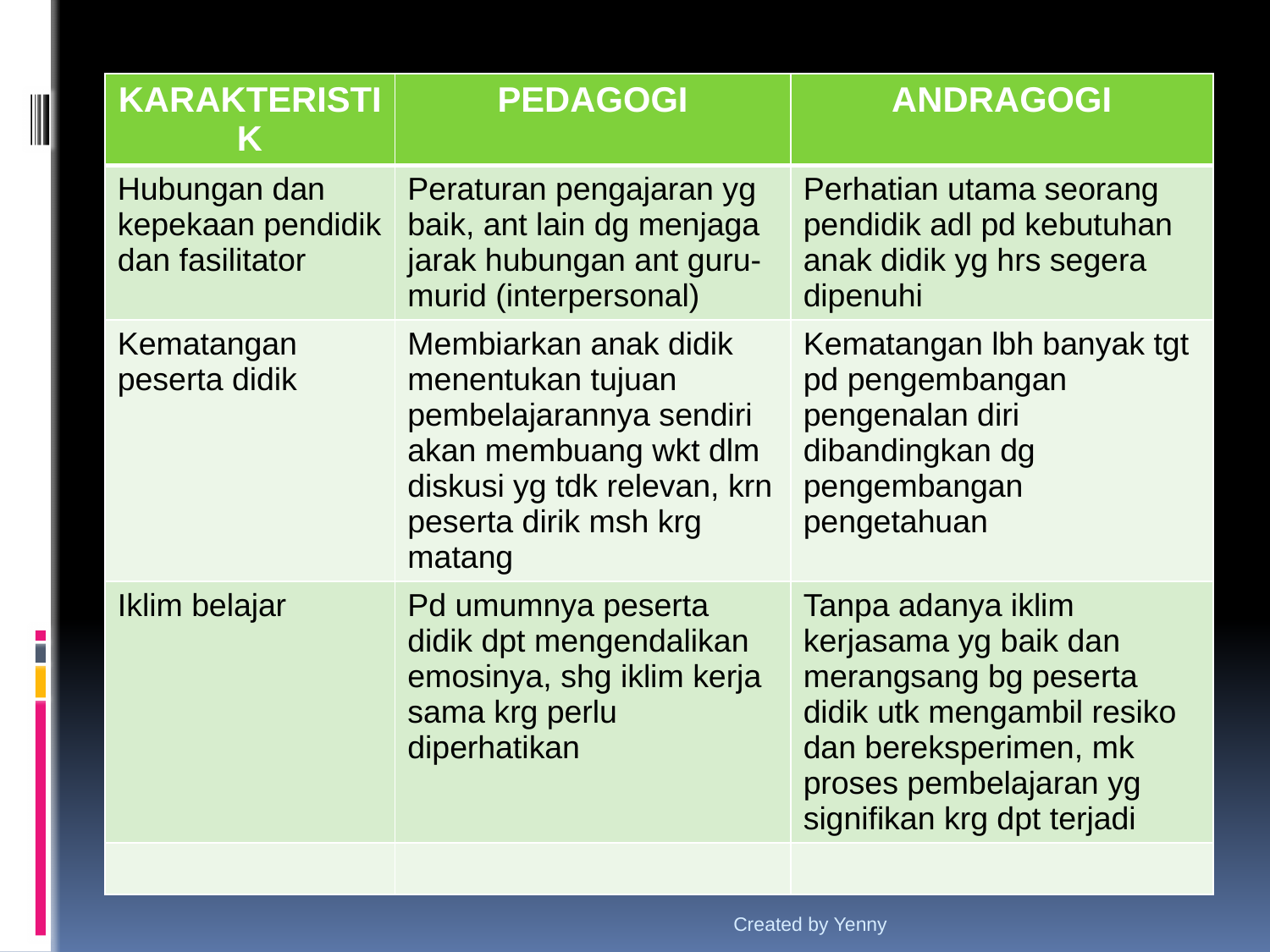

| KARAKTERISTIK | PEDAGOGI | ANDRAGOGI |
| --- | --- | --- |
| Hubungan dan kepekaan pendidik dan fasilitator | Peraturan pengajaran yg baik, ant lain dg menjaga jarak hubungan ant guru-murid (interpersonal) | Perhatian utama seorang pendidik adl pd kebutuhan anak didik yg hrs segera dipenuhi |
| Kematangan peserta didik | Membiarkan anak didik menentukan tujuan pembelajarannya sendiri akan membuang wkt dlm diskusi yg tdk relevan, krn peserta dirik msh krg matang | Kematangan lbh banyak tgt pd pengembangan pengenalan diri dibandingkan dg pengembangan pengetahuan |
| Iklim belajar | Pd umumnya peserta didik dpt mengendalikan emosinya, shg iklim kerja sama krg perlu diperhatikan | Tanpa adanya iklim kerjasama yg baik dan merangsang bg peserta didik utk mengambil resiko dan bereksperimen, mk proses pembelajaran yg signifikan krg dpt terjadi |
|  |  |  |
Created by Yenny